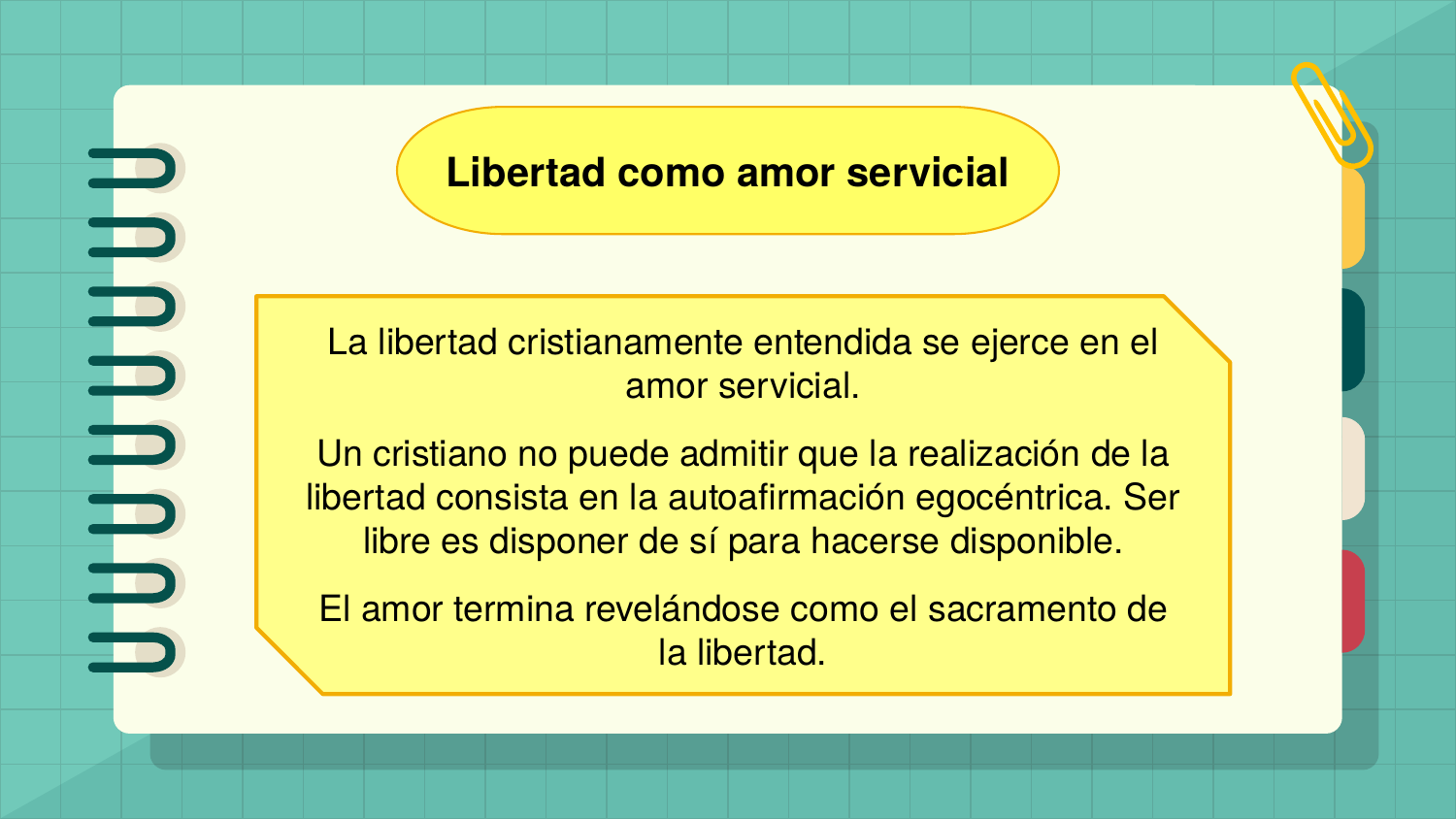

Libertad como amor servicial
La libertad cristianamente entendida se ejerce en el amor servicial.

Un cristiano no puede admitir que la realización de la libertad consista en la autoafirmación egocéntrica. Ser libre es disponer de sí para hacerse disponible.

El amor termina revelándose como el sacramento de la libertad.